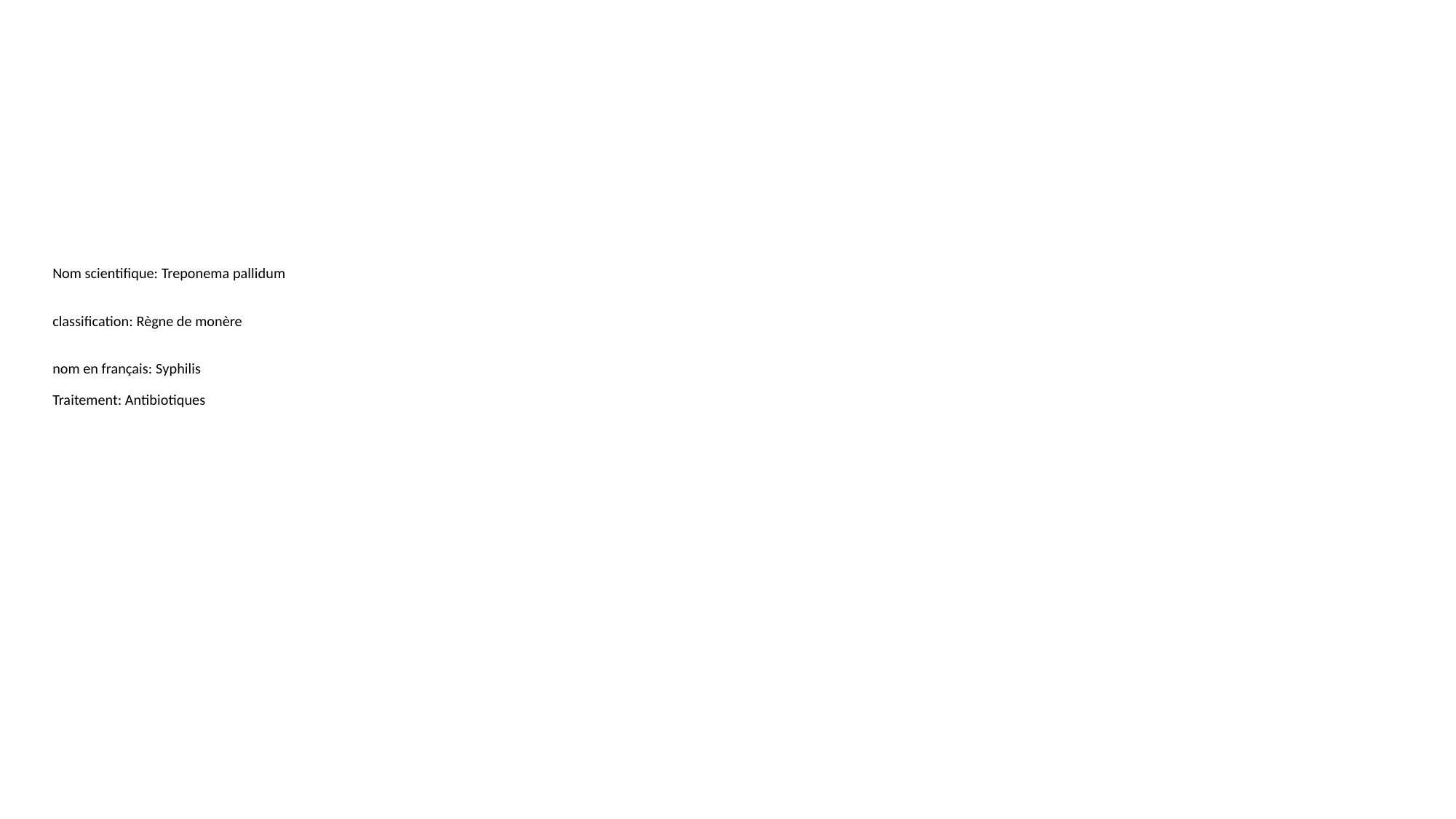

# Nom scientifique: Treponema pallidum classification: Règne de monère nom en français: Syphilis Traitement: Antibiotiques